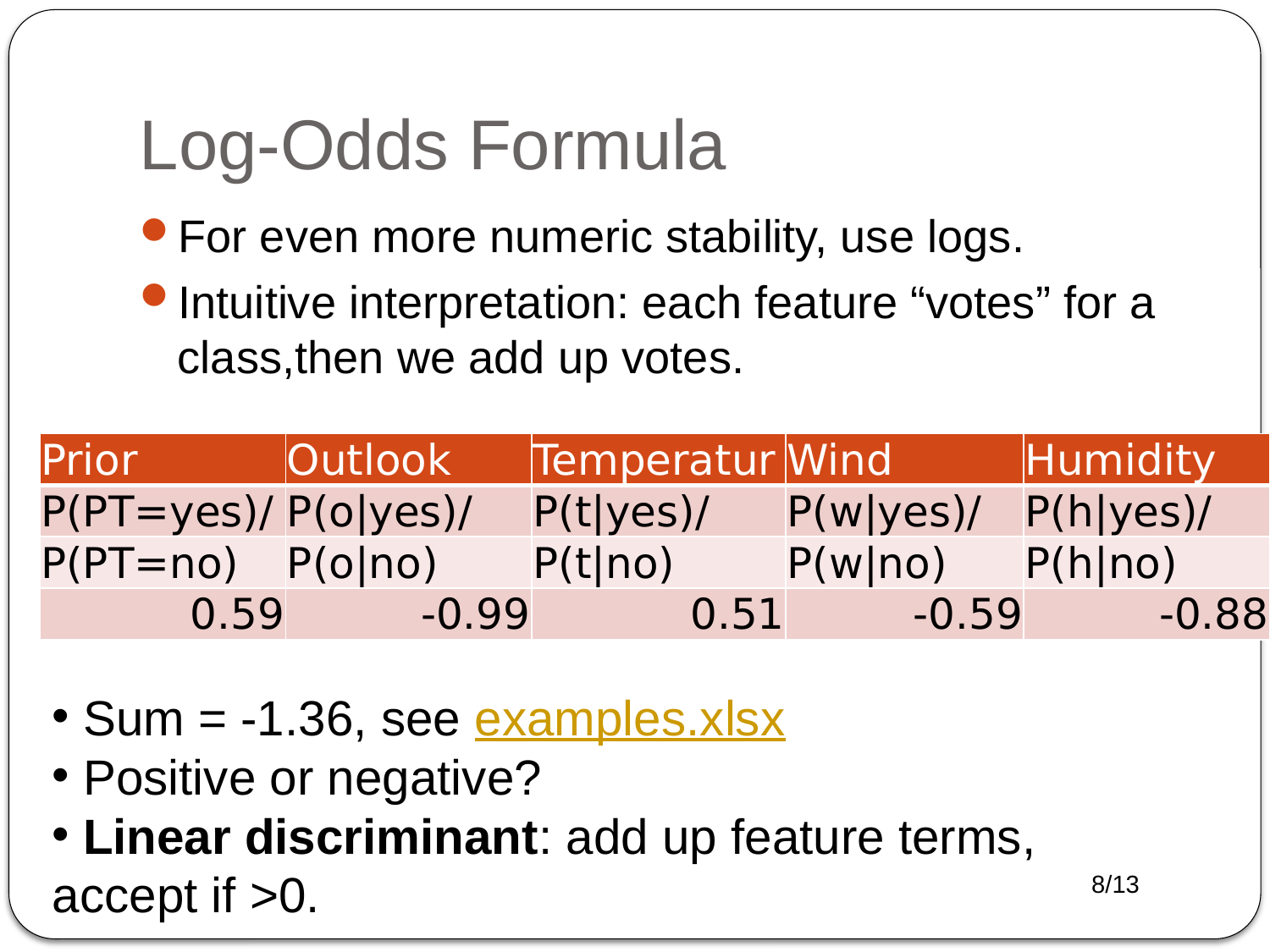

# Log-Odds Formula
For even more numeric stability, use logs.
Intuitive interpretation: each feature “votes” for a class,then we add up votes.
| Prior | Outlook | Temperatur | Wind | Humidity |
| --- | --- | --- | --- | --- |
| P(PT=yes)/ | P(o|yes)/ | P(t|yes)/ | P(w|yes)/ | P(h|yes)/ |
| P(PT=no) | P(o|no) | P(t|no) | P(w|no) | P(h|no) |
| 0.59 | -0.99 | 0.51 | -0.59 | -0.88 |
 Sum = -1.36, see examples.xlsx
 Positive or negative?
 Linear discriminant: add up feature terms, accept if >0.